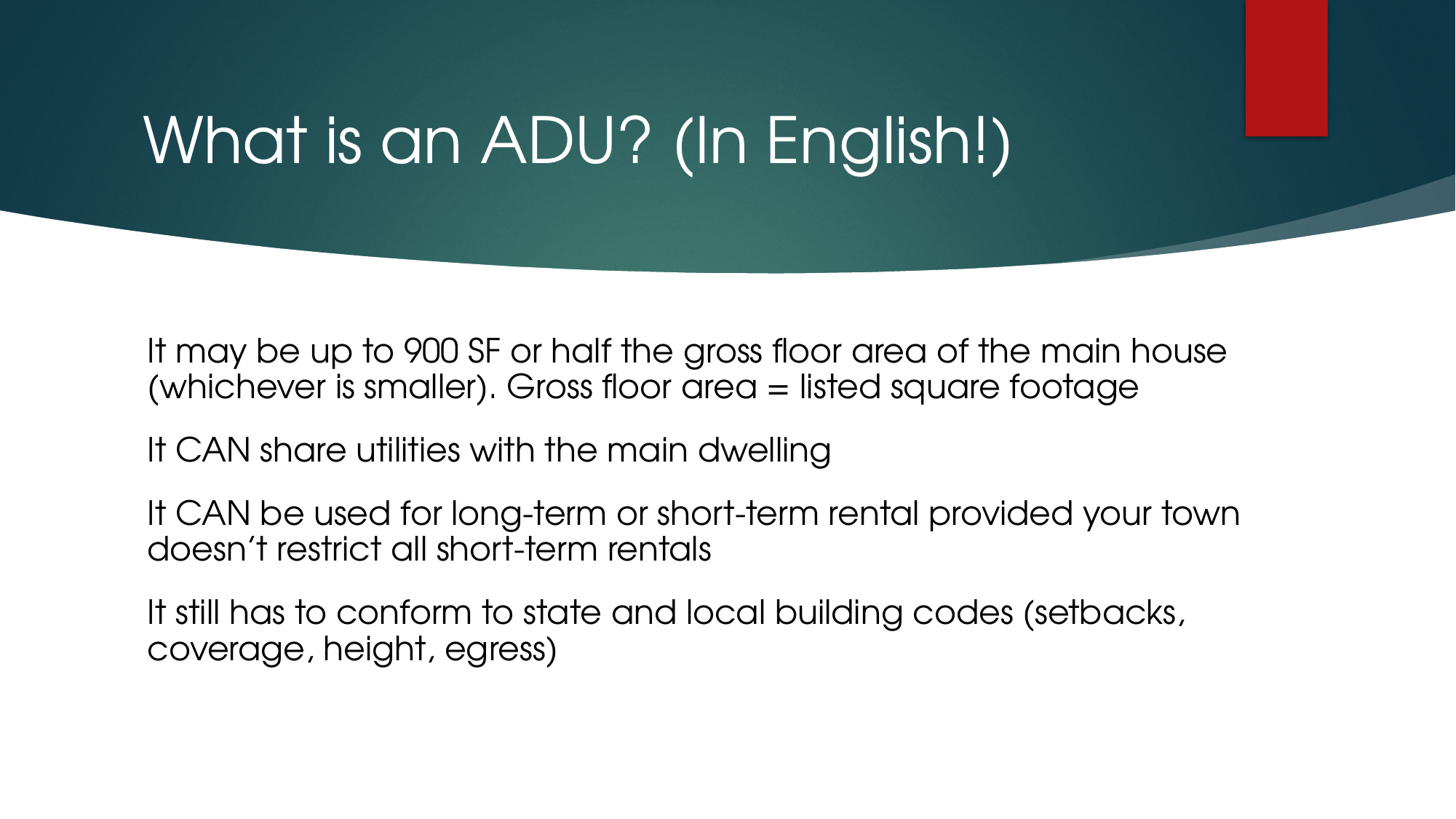

# What is an ADU? (In English!)

It may be up to 900 SF or half the gross floor area of the main house (whichever is smaller). Gross floor area = listed square footage
It CAN share utilities with the main dwelling
It CAN be used for long-term or short-term rental provided your town doesn’t restrict all short-term rentals
It still has to conform to state and local building codes (setbacks, coverage, height, egress)